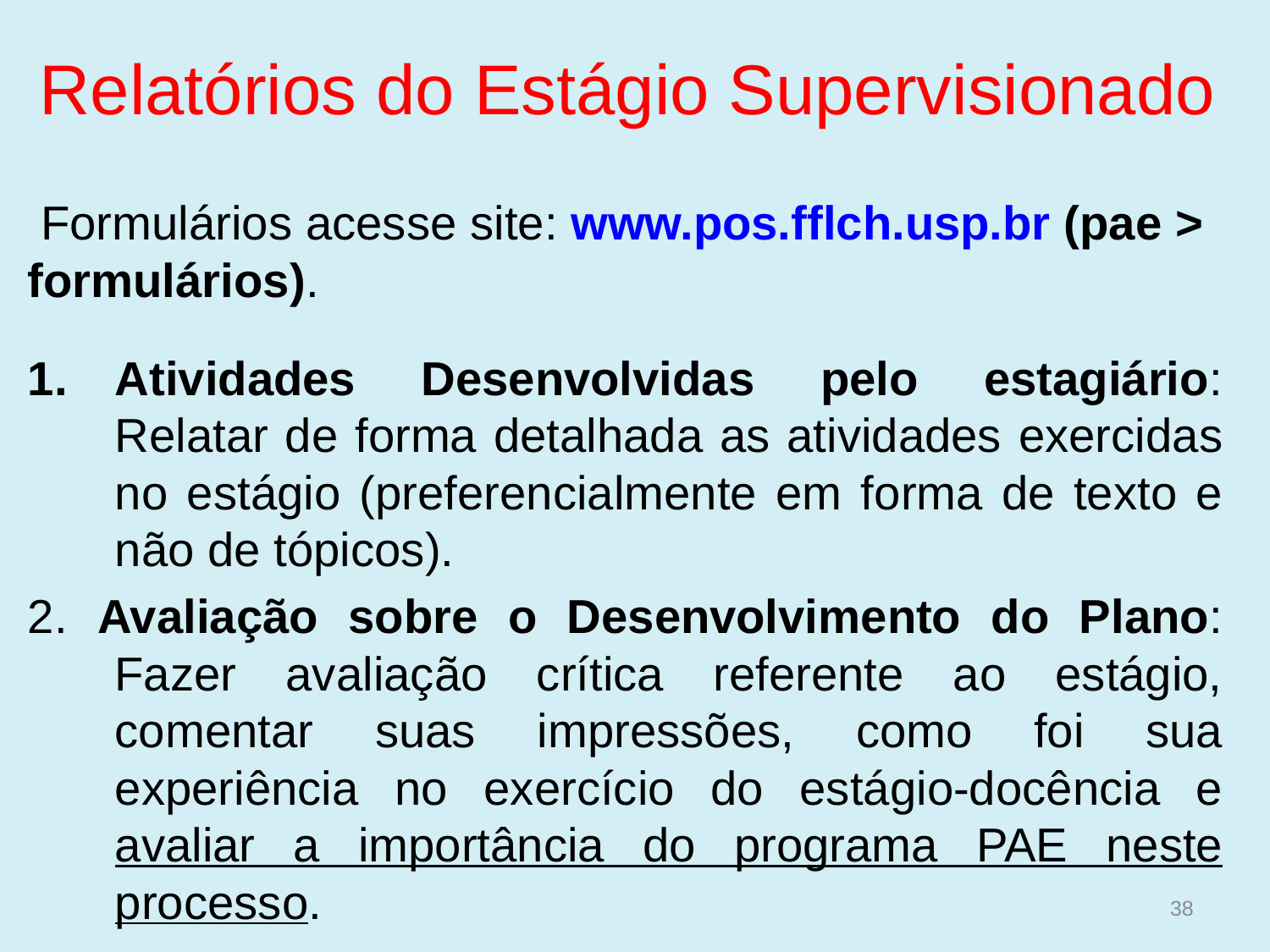

# Relatórios do Estágio Supervisionado
 Formulários acesse site: www.pos.fflch.usp.br (pae > formulários).
Atividades Desenvolvidas pelo estagiário: Relatar de forma detalhada as atividades exercidas no estágio (preferencialmente em forma de texto e não de tópicos).
2. Avaliação sobre o Desenvolvimento do Plano: Fazer avaliação crítica referente ao estágio, comentar suas impressões, como foi sua experiência no exercício do estágio-docência e avaliar a importância do programa PAE neste processo.

38